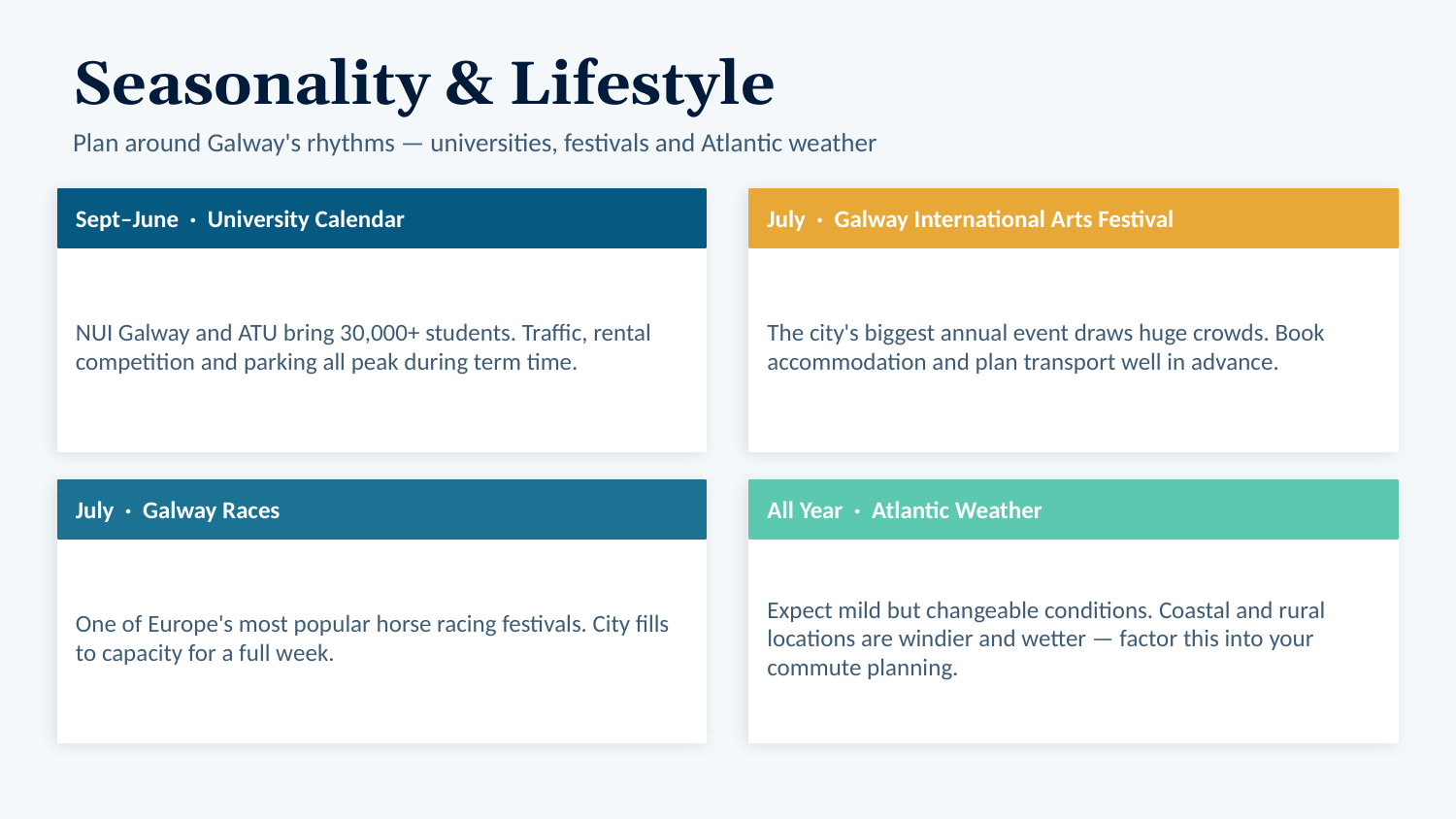

Seasonality & Lifestyle
Plan around Galway's rhythms — universities, festivals and Atlantic weather

Sept–June  ·  University Calendar

July  ·  Galway International Arts Festival
NUI Galway and ATU bring 30,000+ students. Traffic, rental competition and parking all peak during term time.
The city's biggest annual event draws huge crowds. Book accommodation and plan transport well in advance.

July  ·  Galway Races

All Year  ·  Atlantic Weather
One of Europe's most popular horse racing festivals. City fills to capacity for a full week.
Expect mild but changeable conditions. Coastal and rural locations are windier and wetter — factor this into your commute planning.